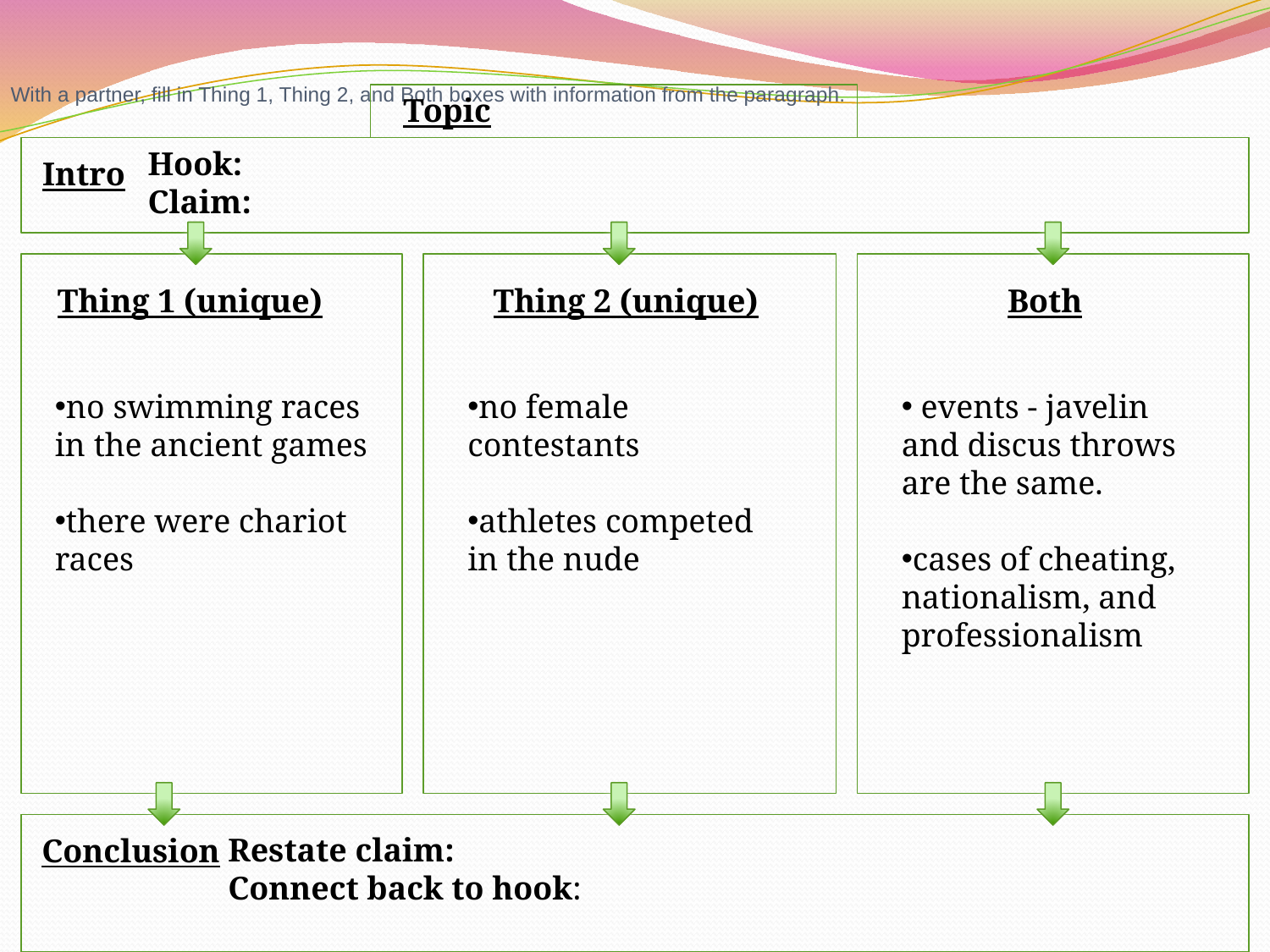

# With a partner, fill in Thing 1, Thing 2, and Both boxes with information from the paragraph.

Topic

Hook:
Claim:
Intro

Thing 1 (unique)
Thing 2 (unique)
Both
no swimming races in the ancient games

there were chariot races
no female contestants

athletes competed in the nude
 events - javelin and discus throws are the same.

cases of cheating, nationalism, and professionalism

Restate claim:
Connect back to hook:

Conclusion